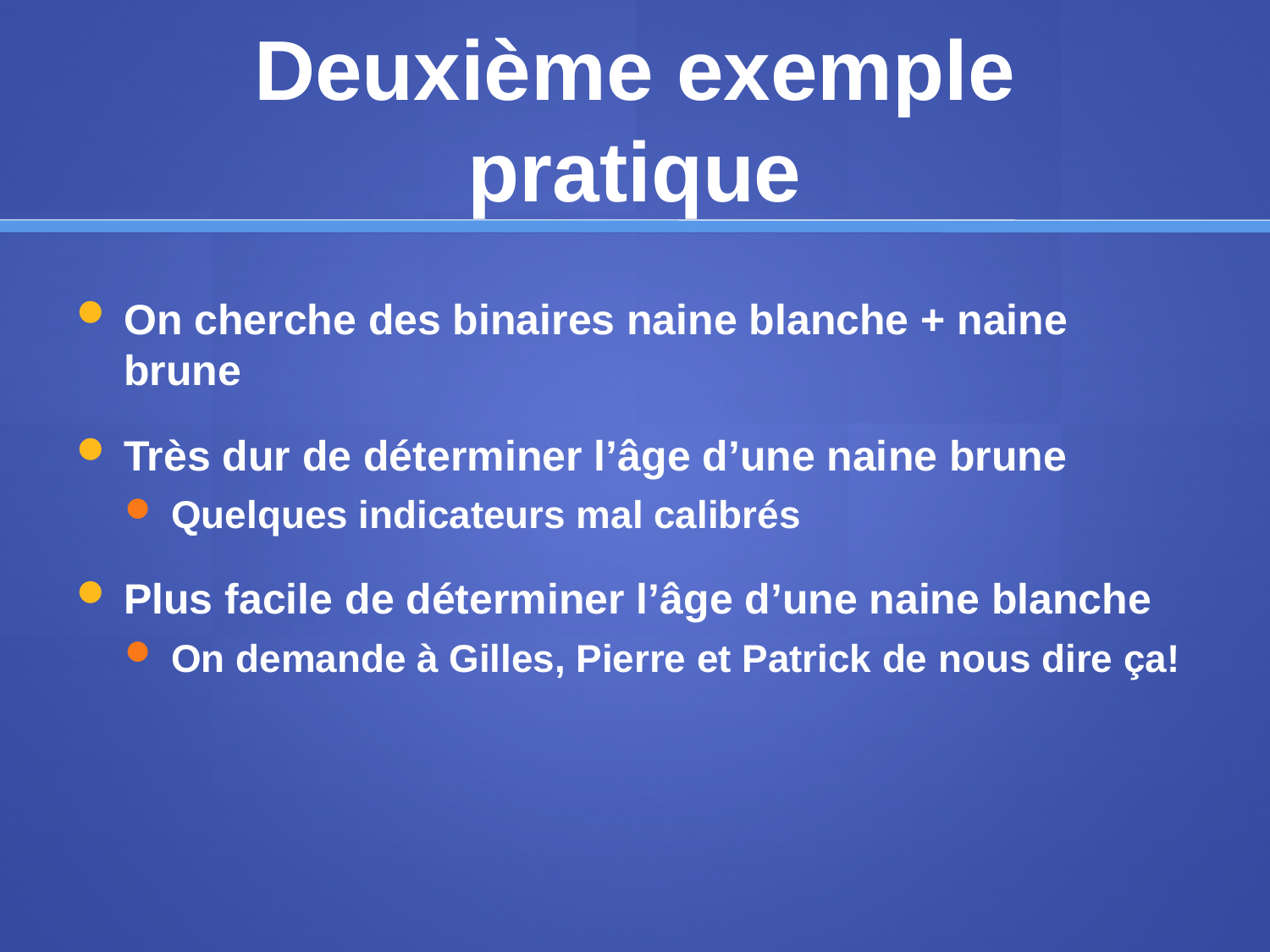

# Deuxième exemple pratique
On cherche des binaires naine blanche + naine brune
Très dur de déterminer l’âge d’une naine brune
Quelques indicateurs mal calibrés
Plus facile de déterminer l’âge d’une naine blanche
On demande à Gilles, Pierre et Patrick de nous dire ça!